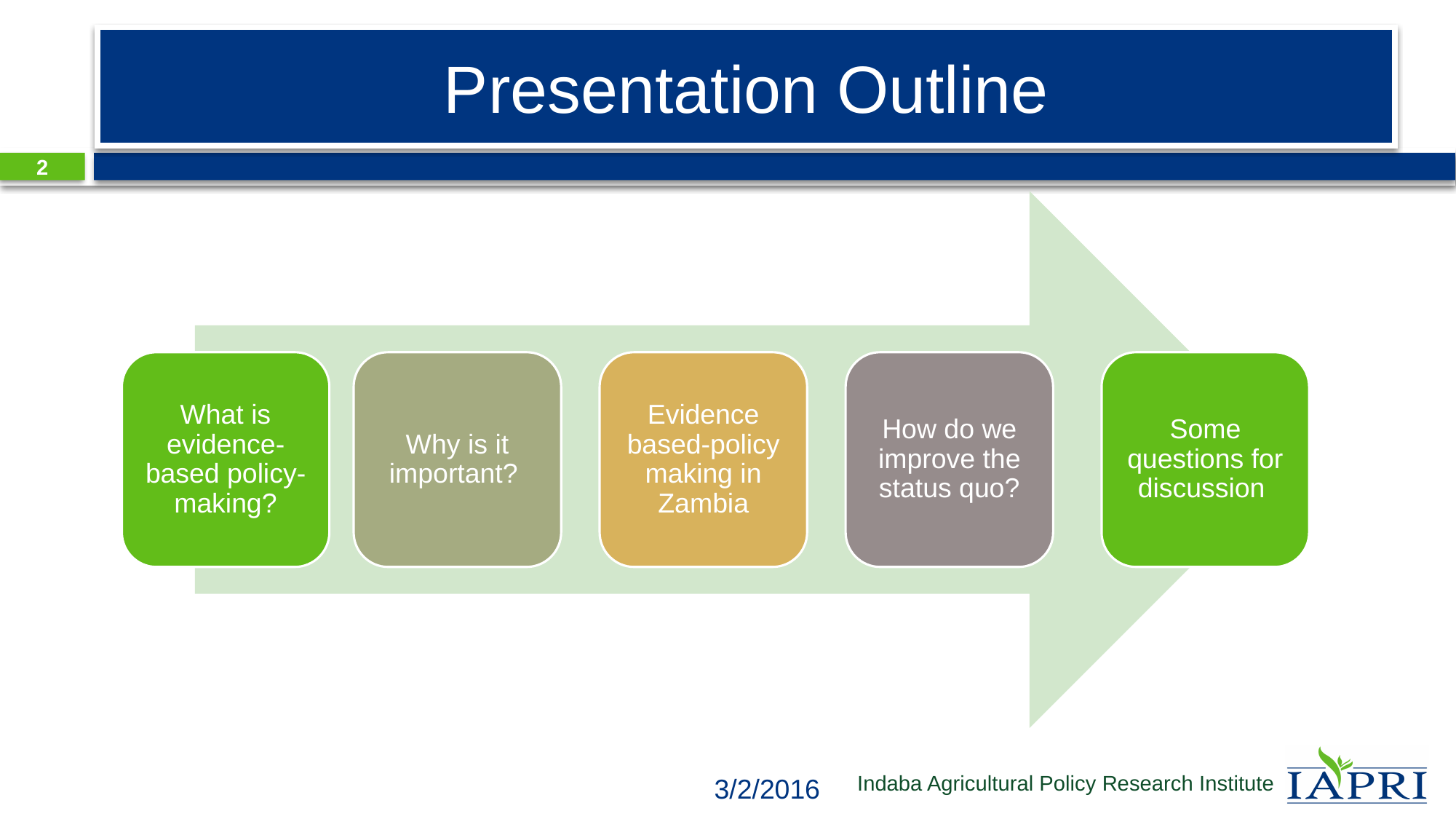

# Presentation Outline
2

What is evidence-based policy-making?
Why is it important?
Evidence based-policy making in Zambia
How do we improve the status quo?
Some questions for discussion
3/2/2016